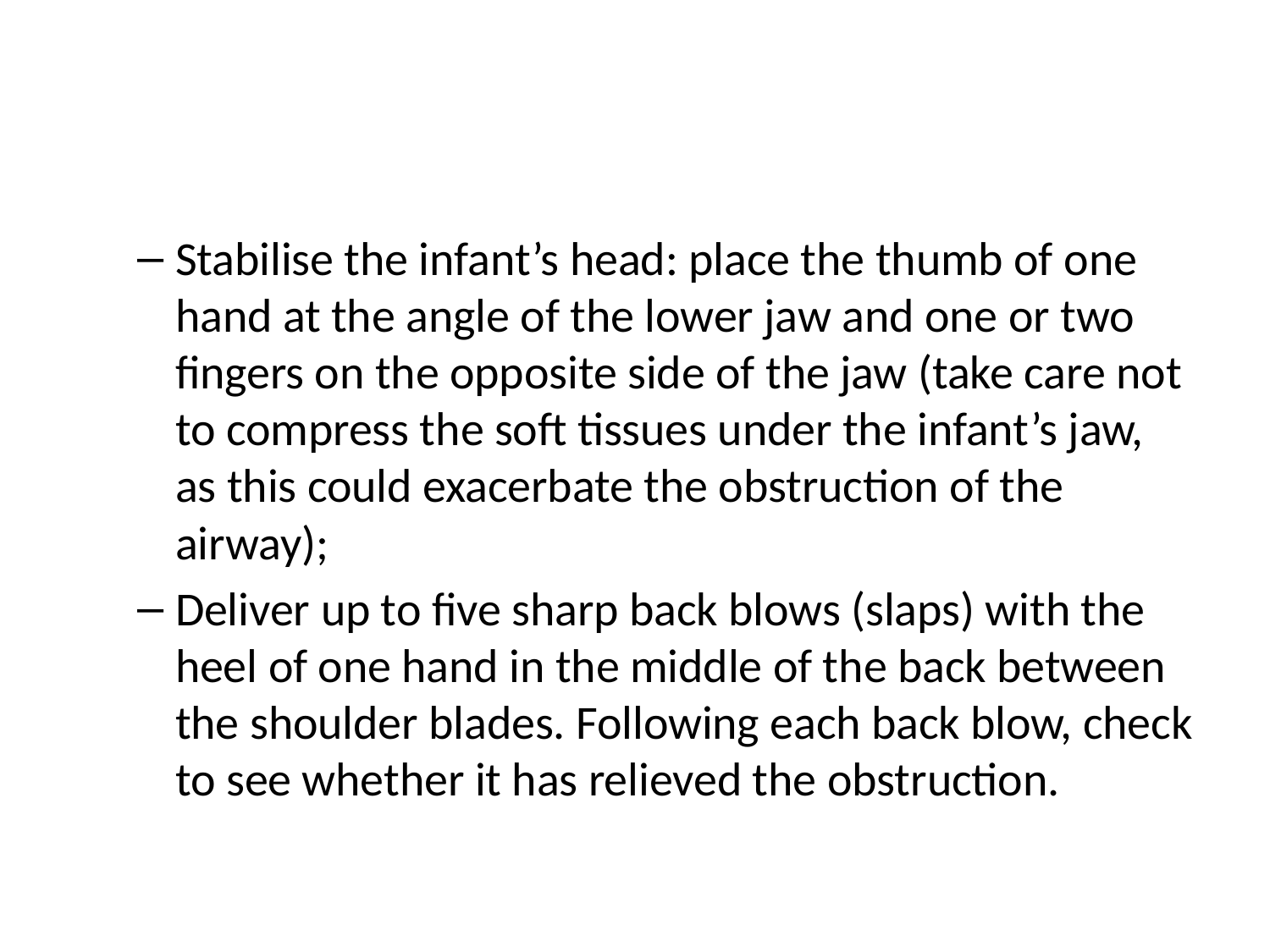

#
Stabilise the infant’s head: place the thumb of one hand at the angle of the lower jaw and one or two fingers on the opposite side of the jaw (take care not to compress the soft tissues under the infant’s jaw, as this could exacerbate the obstruction of the airway);
Deliver up to five sharp back blows (slaps) with the heel of one hand in the middle of the back between the shoulder blades. Following each back blow, check to see whether it has relieved the obstruction.